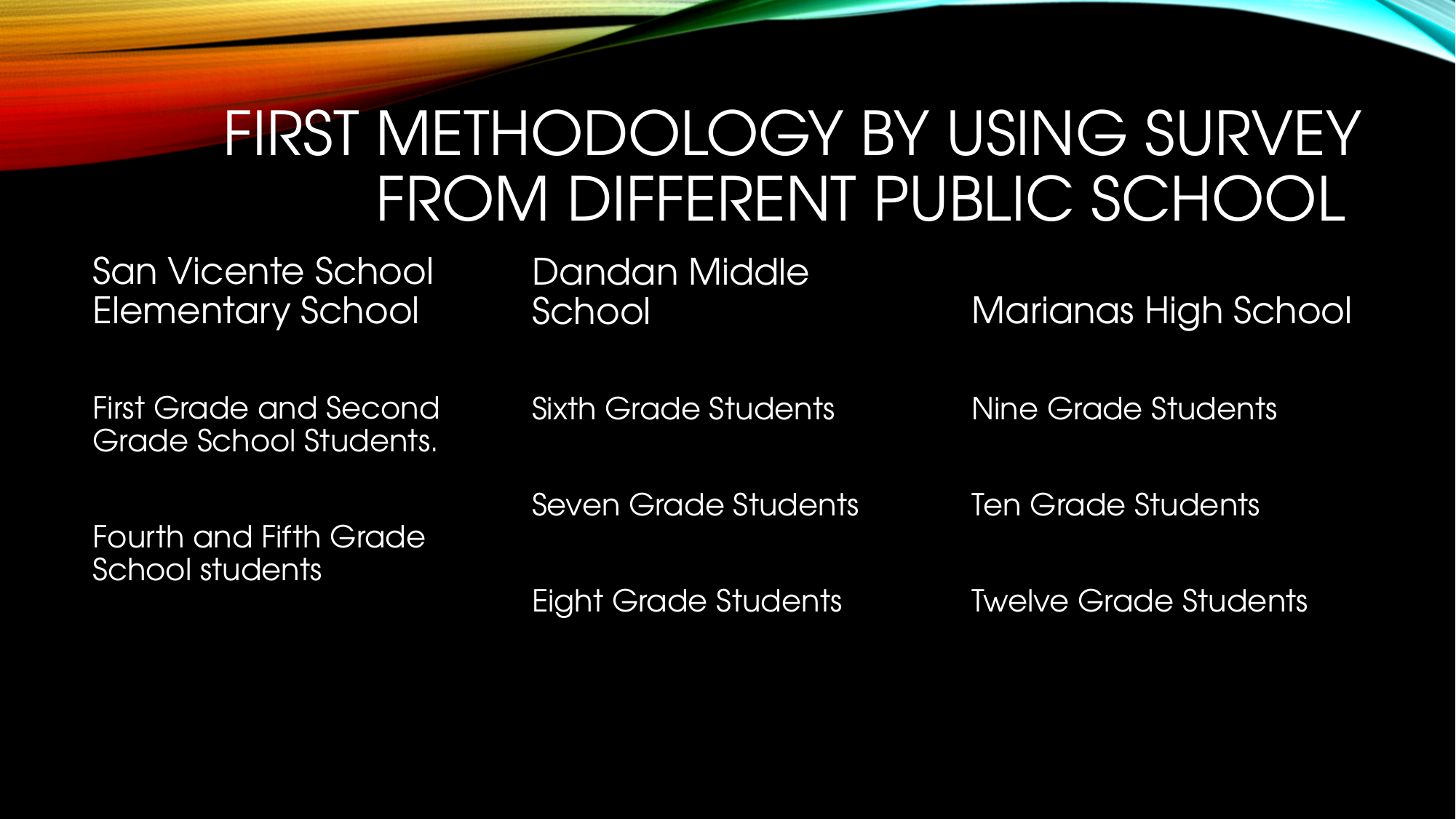

# First Methodology by using survey from different public school
Marianas High School
Dandan Middle School
San Vicente School Elementary School

First Grade and Second Grade School Students.

Fourth and Fifth Grade School students
Sixth Grade Students

Seven Grade Students

Eight Grade Students
Nine Grade Students

Ten Grade Students

Twelve Grade Students